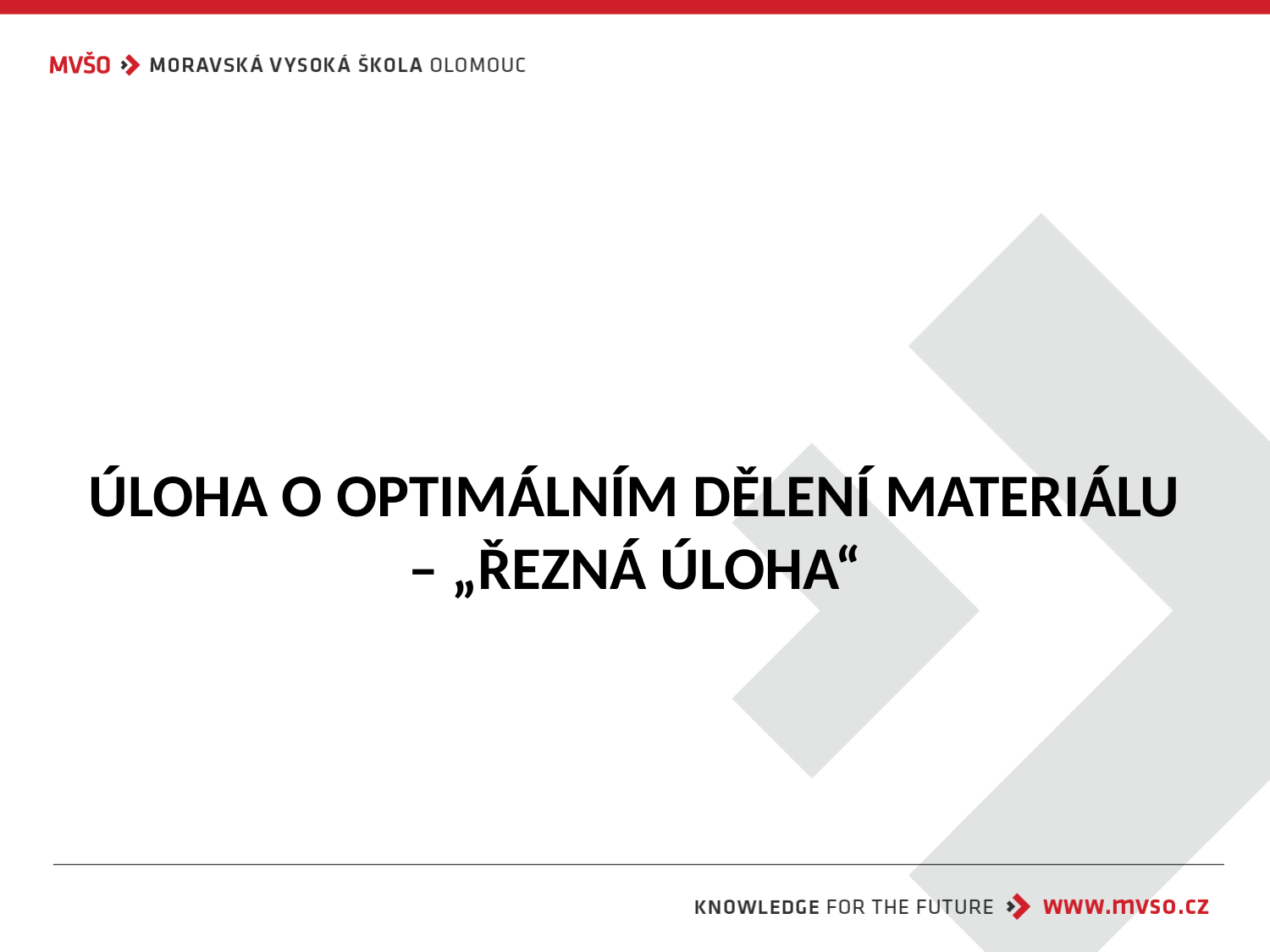

# ÚLOHA O OPTIMÁLNÍM DĚLENÍ MATERIÁLU – „ŘEZNÁ ÚLOHA“